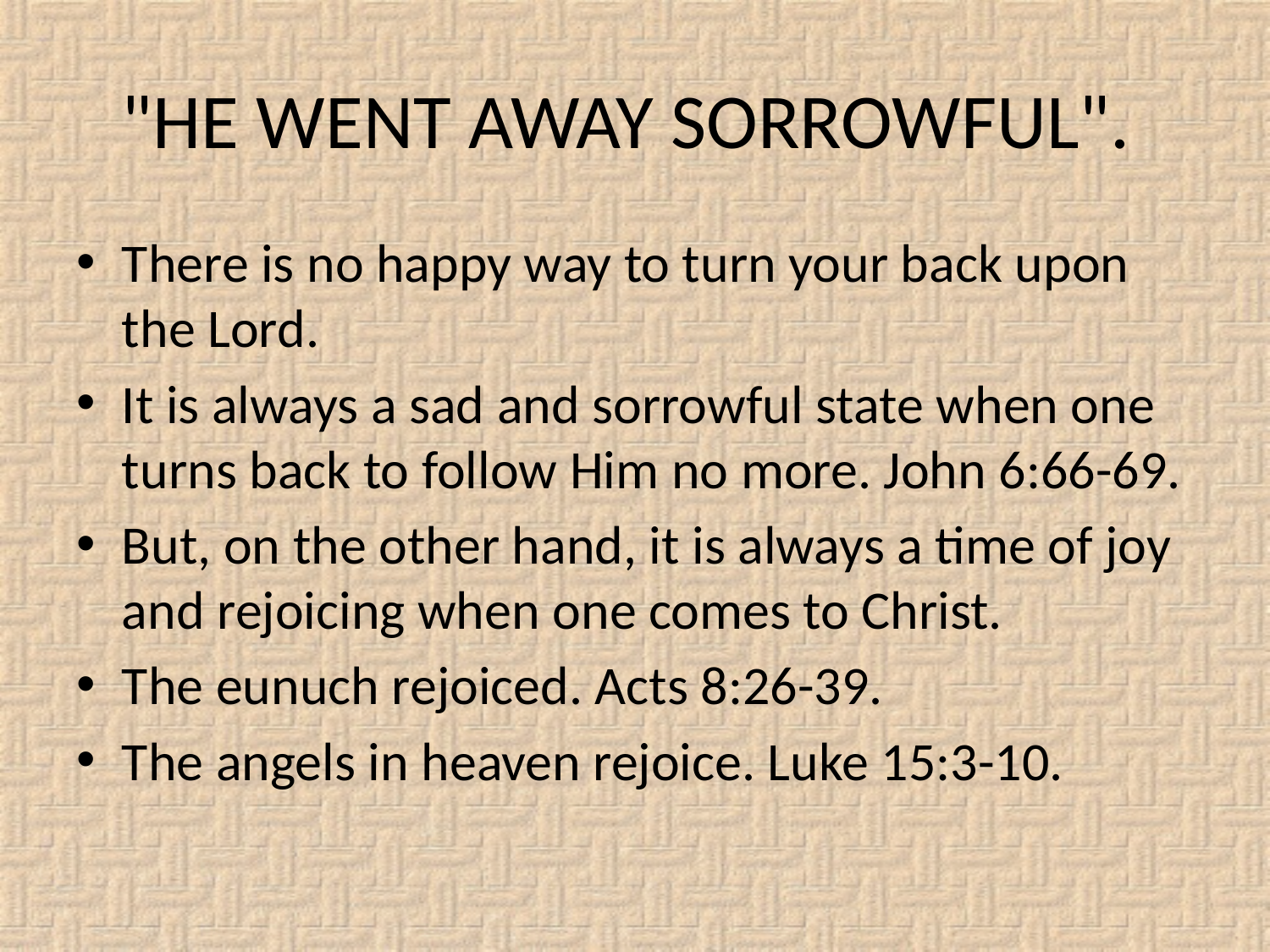

# "HE WENT AWAY SORROWFUL".
There is no happy way to turn your back upon the Lord.
It is always a sad and sorrowful state when one turns back to follow Him no more. John 6:66-69.
But, on the other hand, it is always a time of joy and rejoicing when one comes to Christ.
The eunuch rejoiced. Acts 8:26-39.
The angels in heaven rejoice. Luke 15:3-10.